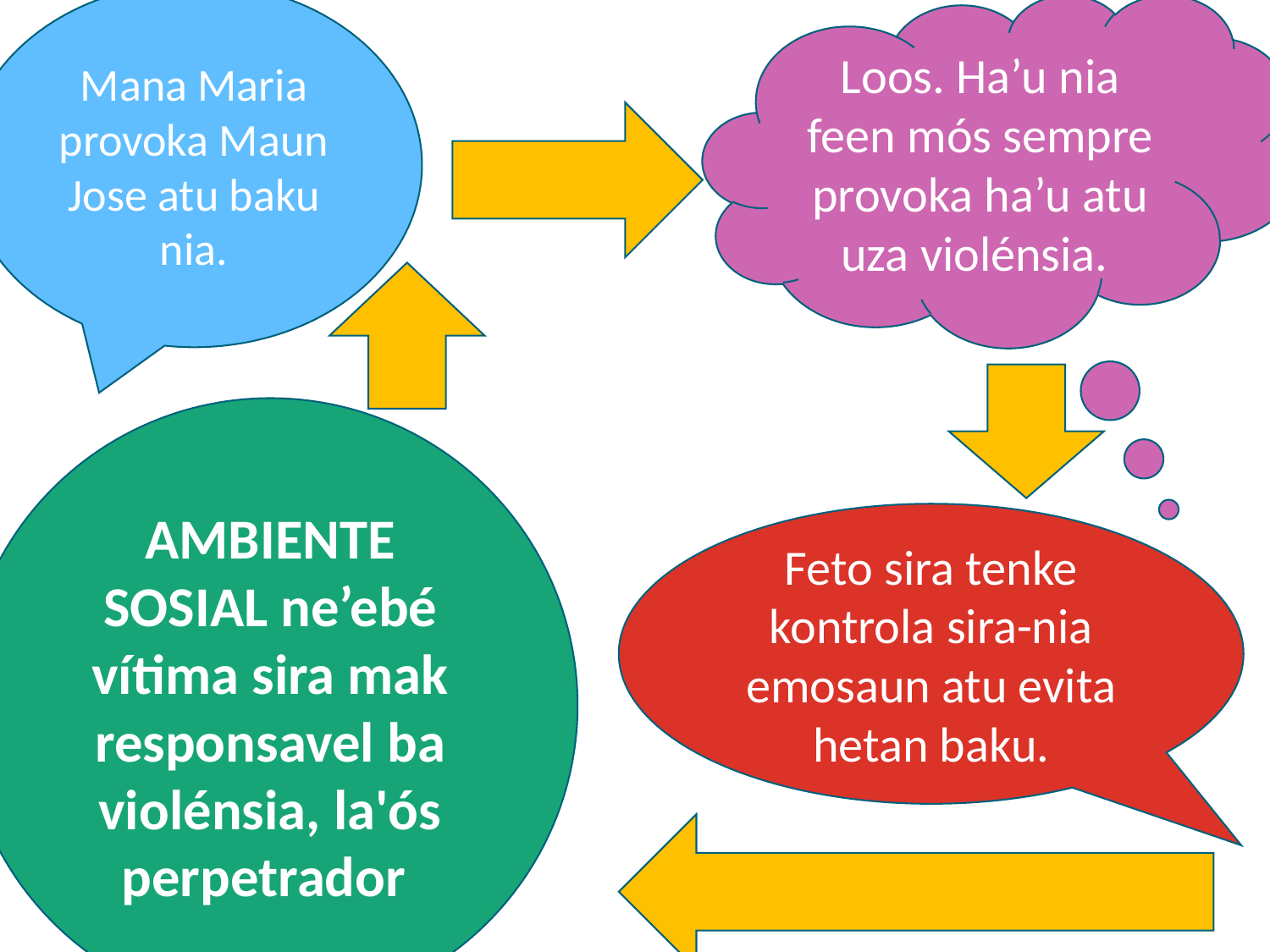

Mana Maria provoka Maun Jose atu baku nia.
Loos. Ha’u nia feen mós sempre provoka ha’u atu uza violénsia.

AMBIENTE SOSIAL ne’ebé vítima sira mak responsavel ba violénsia, la'ós perpetrador
Feto sira tenke kontrola sira-nia emosaun atu evita hetan baku.